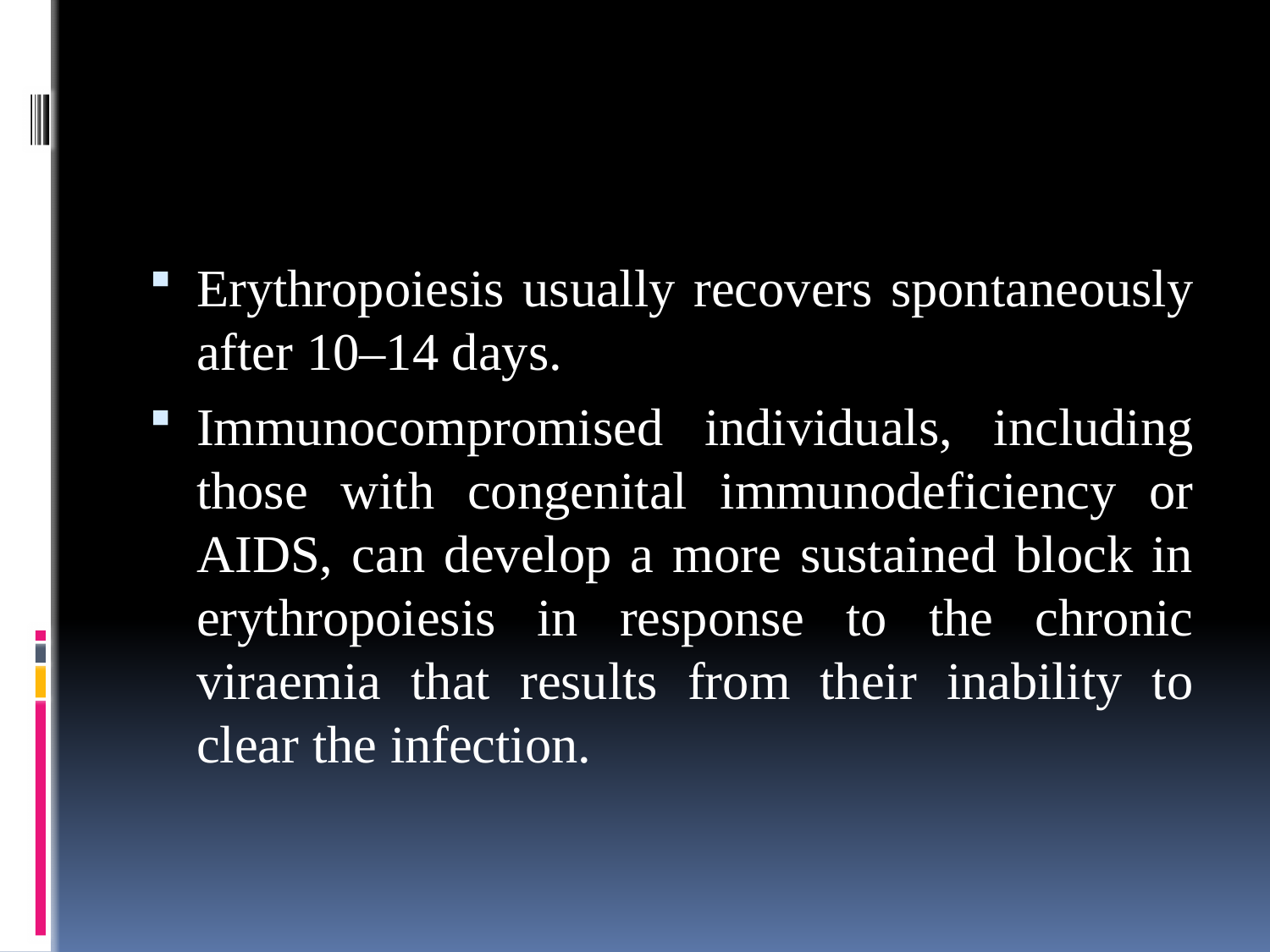

#
Erythropoiesis usually recovers spontaneously after 10–14 days.
Immunocompromised individuals, including those with congenital immunodeficiency or AIDS, can develop a more sustained block in erythropoiesis in response to the chronic viraemia that results from their inability to clear the infection.